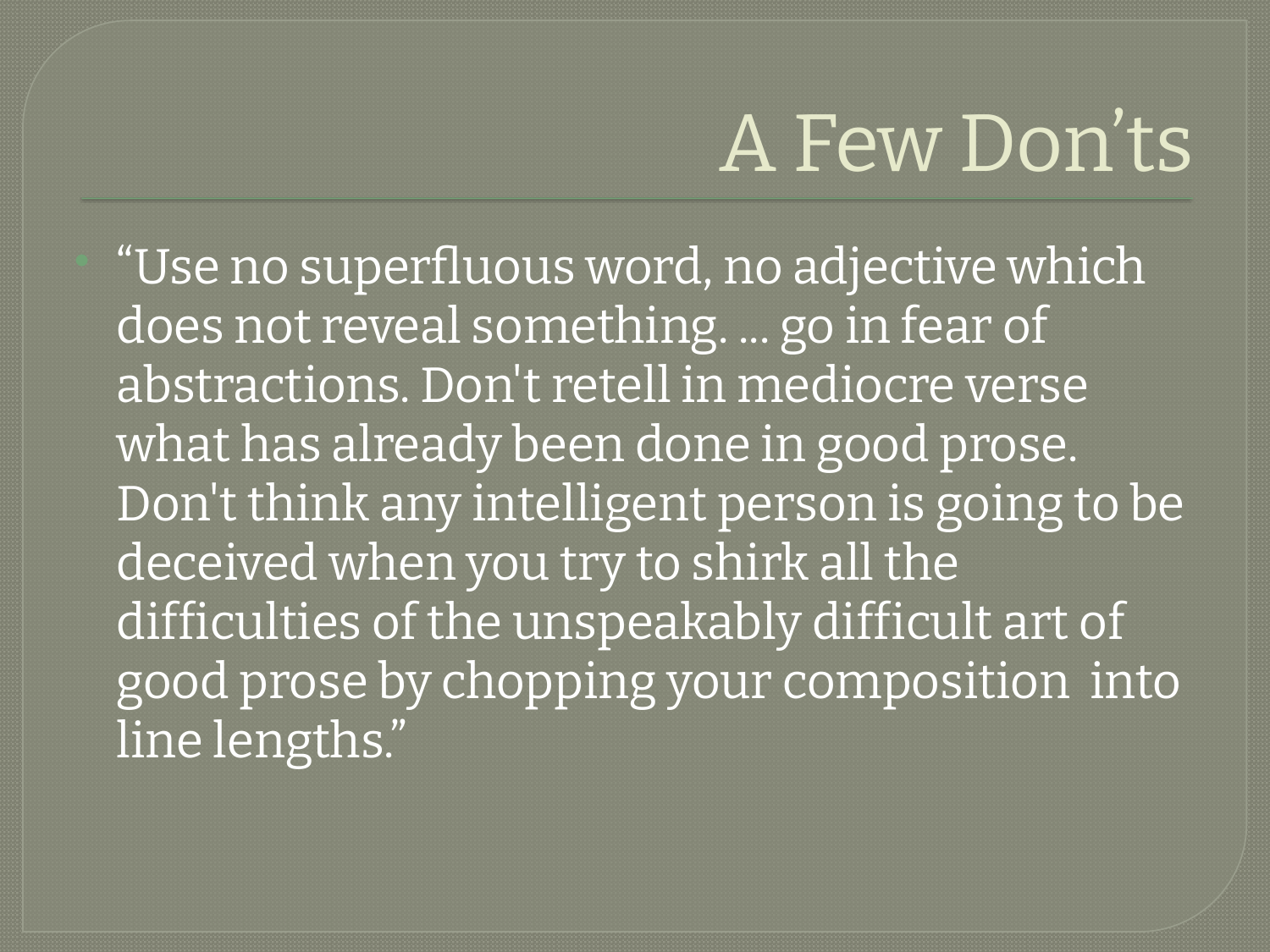

# A Few Don’ts
“Use no superfluous word, no adjective which does not reveal something. ... go in fear of  abstractions. Don't retell in mediocre verse what has already been done in good prose.  Don't think any intelligent person is going to be deceived when you try to shirk all the  difficulties of the unspeakably difficult art of good prose by chopping your composition  into line lengths.”